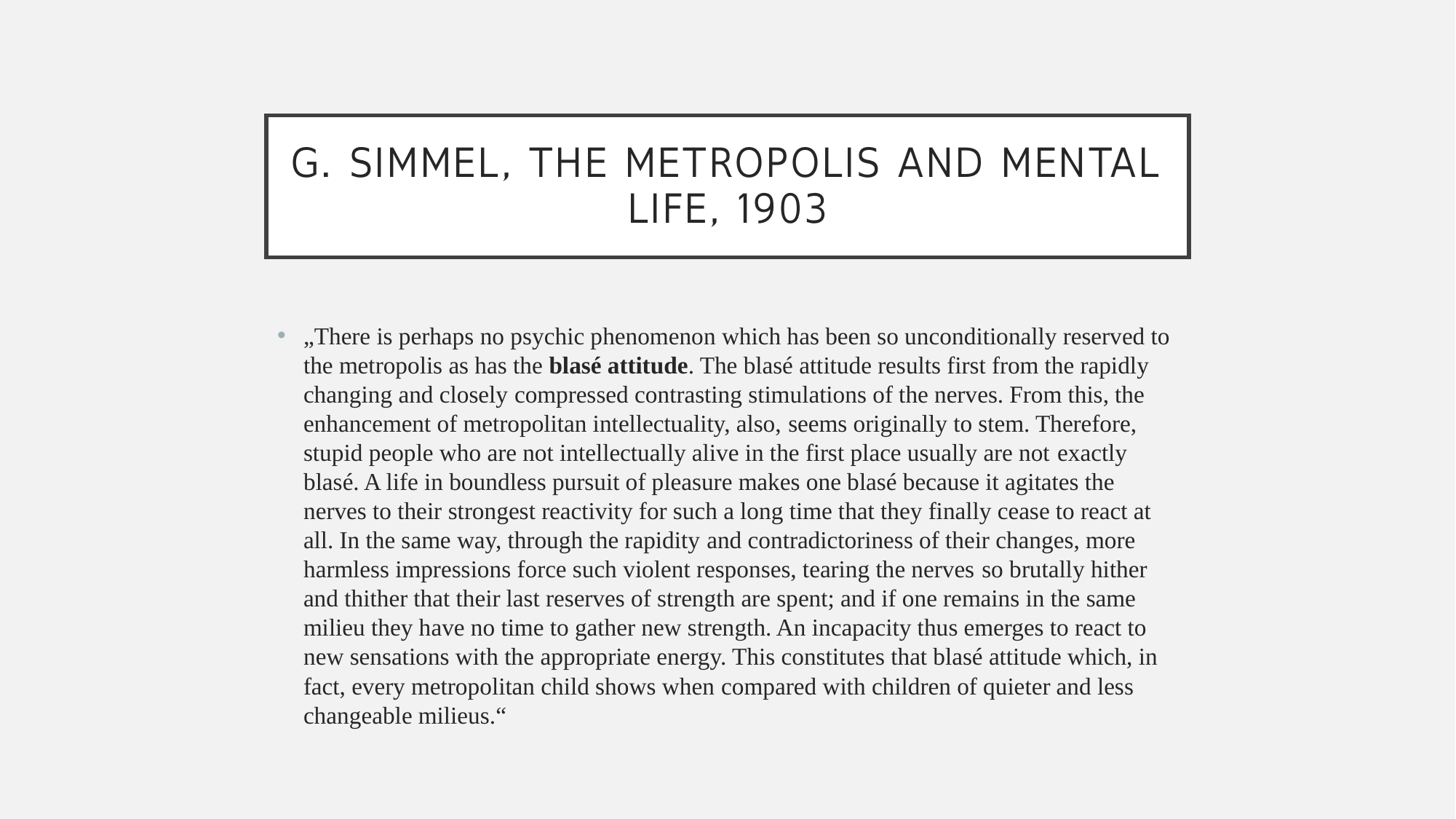

# G. Simmel, The metropolis and mental life, 1903
„There is perhaps no psychic phenomenon which has been so unconditionally reserved to the metropolis as has the blasé attitude. The blasé attitude results first from the rapidly changing and closely compressed contrasting stimulations of the nerves. From this, the enhancement of metropolitan intellectuality, also, seems originally to stem. Therefore, stupid people who are not intellectually alive in the first place usually are not exactly blasé. A life in boundless pursuit of pleasure makes one blasé because it agitates the nerves to their strongest reactivity for such a long time that they finally cease to react at all. In the same way, through the rapidity and contradictoriness of their changes, more harmless impressions force such violent responses, tearing the nerves so brutally hither and thither that their last reserves of strength are spent; and if one remains in the same milieu they have no time to gather new strength. An incapacity thus emerges to react to new sensations with the appropriate energy. This constitutes that blasé attitude which, in fact, every metropolitan child shows when compared with children of quieter and less changeable milieus.“